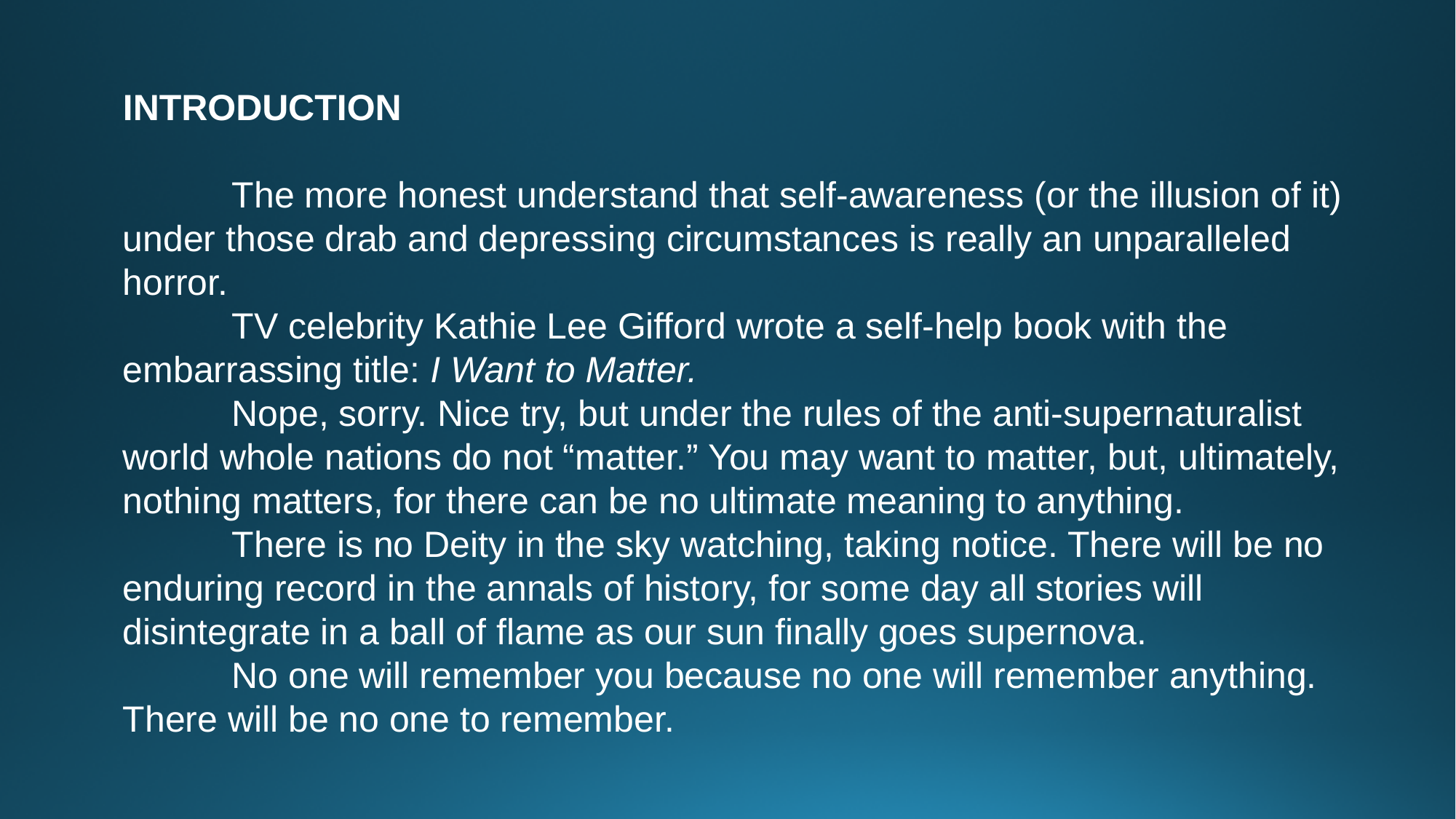

INTRODUCTION

	The more honest understand that self-awareness (or the illusion of it) under those drab and depressing circumstances is really an unparalleled horror.
	TV celebrity Kathie Lee Gifford wrote a self-help book with the embarrassing title: I Want to Matter.
	Nope, sorry. Nice try, but under the rules of the anti-supernaturalist world whole nations do not “matter.” You may want to matter, but, ultimately, nothing matters, for there can be no ultimate meaning to anything.
	There is no Deity in the sky watching, taking notice. There will be no enduring record in the annals of history, for some day all stories will disintegrate in a ball of flame as our sun finally goes supernova.
	No one will remember you because no one will remember anything. There will be no one to remember.